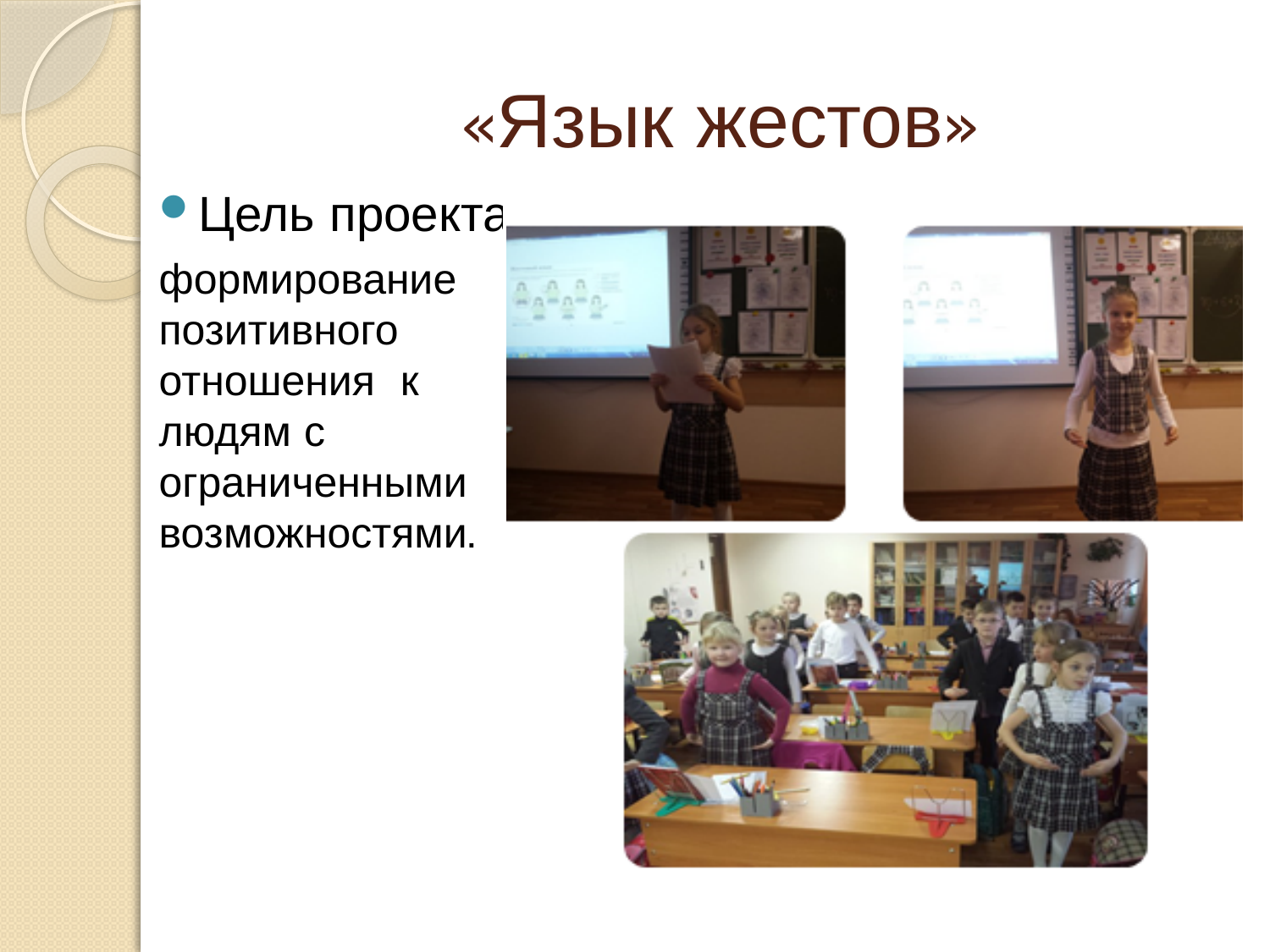

# «Язык жестов»
Цель проекта:
формирование позитивного  отношения  к людям с ограниченными возможностями.